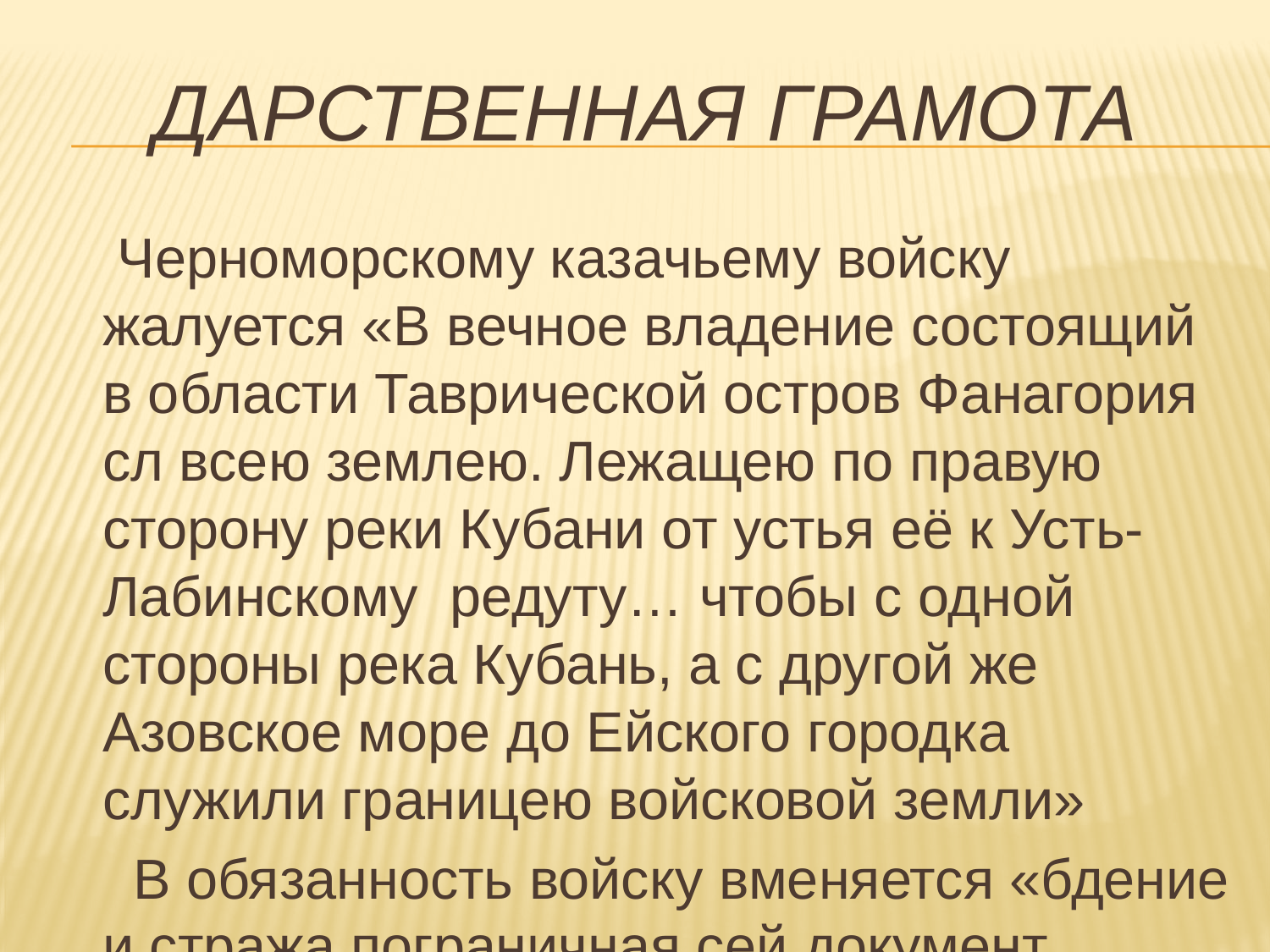

# Дарственная грамота
    Черноморскому казачьему войску жалуется «В вечное владение состоящий в области Таврической остров Фанагория сл всею землею. Лежащею по правую сторону реки Кубани от устья её к Усть-Лабинскому  редуту… чтобы с одной стороны река Кубань, а с другой же Азовское море до Ейского городка служили границею войсковой земли»
     В обязанность войску вменяется «бдение и стража пограничная сей документ подписан 300.06.1792 г. рукою императорского величества.